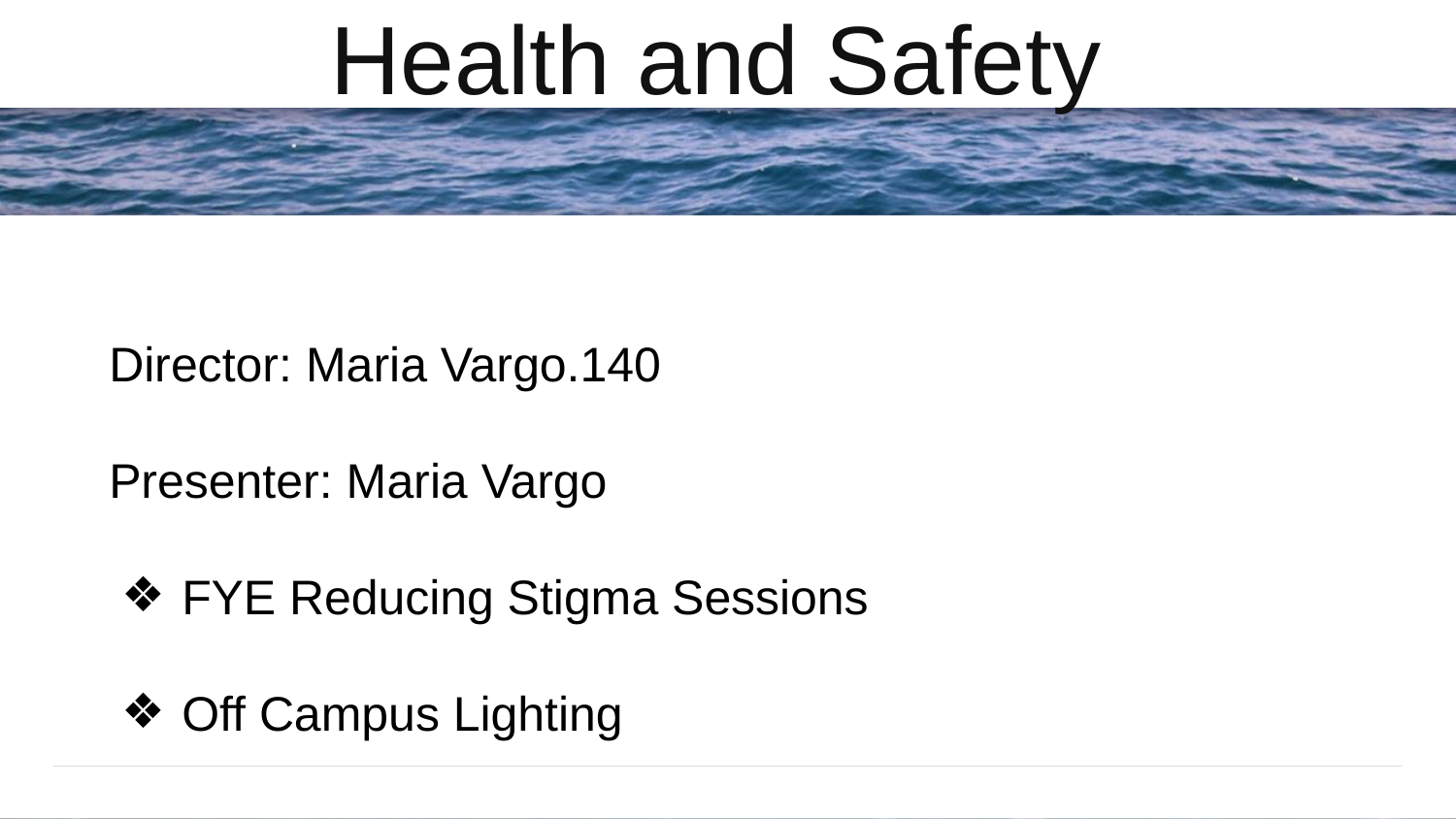

# Health and Safety

Director: Maria Vargo.140
Presenter: Maria Vargo
FYE Reducing Stigma Sessions
Off Campus Lighting